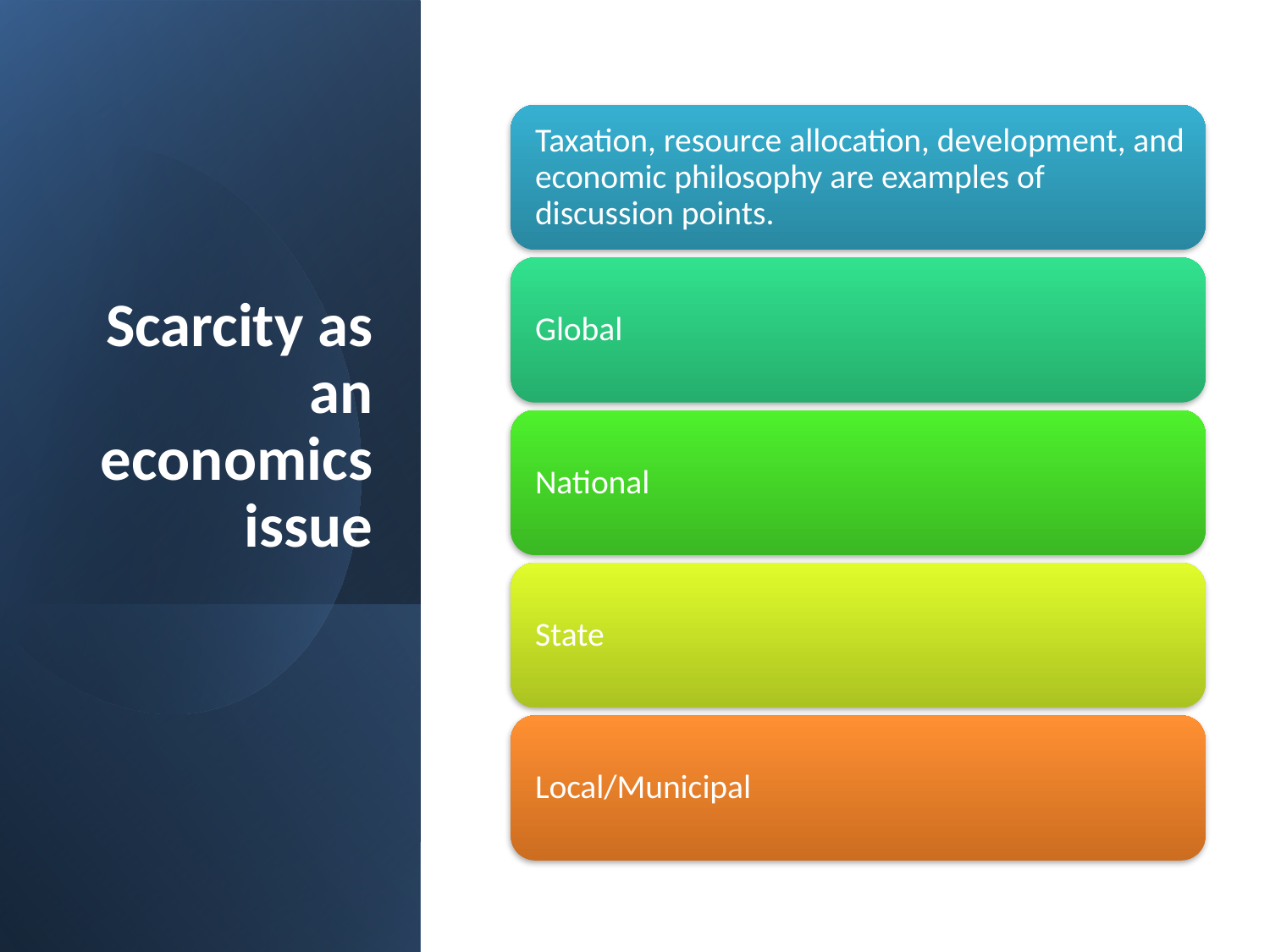

Taxation, resource allocation, development, and economic philosophy are examples of discussion points.
Global
National
State
Local/Municipal

# Scarcity as an economics issue